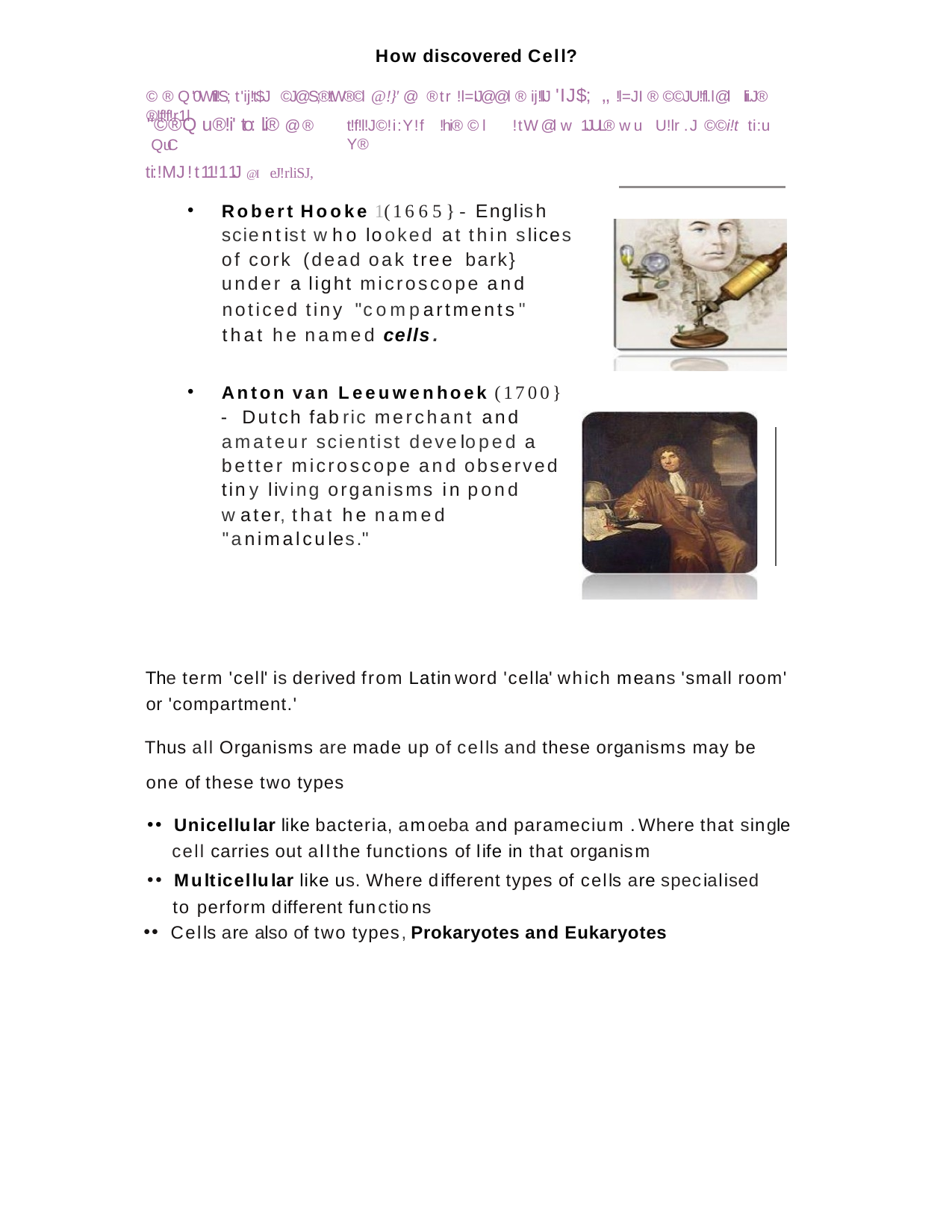

How discovered Cell?

©®Q '0Wfil!S; t'ij!t$J  ©J@S;®!tW®©l @!}'	@®tr !l=IJ@@l ® ij!llJ 'IJ$;  ,, !l=JI ® ©©JU!fl.l@l   lii.J®   ®!f!f!r1l
''©®Q u®!i' to: l.i® @®  QuC
ti:!MJ!t11!11J @I   eJ!rliSJ,
t!f!l!J©!i:Y!f   !hi® ©l	!tW@l w1JUL® wu	U!lr .J ©©i!t  ti:u  Y®

Robert Hooke 1(1665}- English scientist who looked at thin slices of cork  (dead oak tree  bark} under a light microscope and
noticed tiny  "compartments" that he named cells.

Anton van Leeuwenhoek (1700}
- Dutch fabric merchant and amateur scientist developed a better microscope and observed tiny living organisms in pond
water,that he named "animalcules."

The term 'cell' is derived from Latinword 'cella' which means 'small room' or 'compartment.'
Thus all Organisms are made up of cells and these organisms may be one of these two types
••  Unicellular like bacteria, amoeba and paramecium .Where that single cell carries out allthe functions of life in that organism
••  Multicellular like us. Where different types of cells are specialised to perform different functions
••  Cells are also of two types,Prokaryotes and Eukaryotes